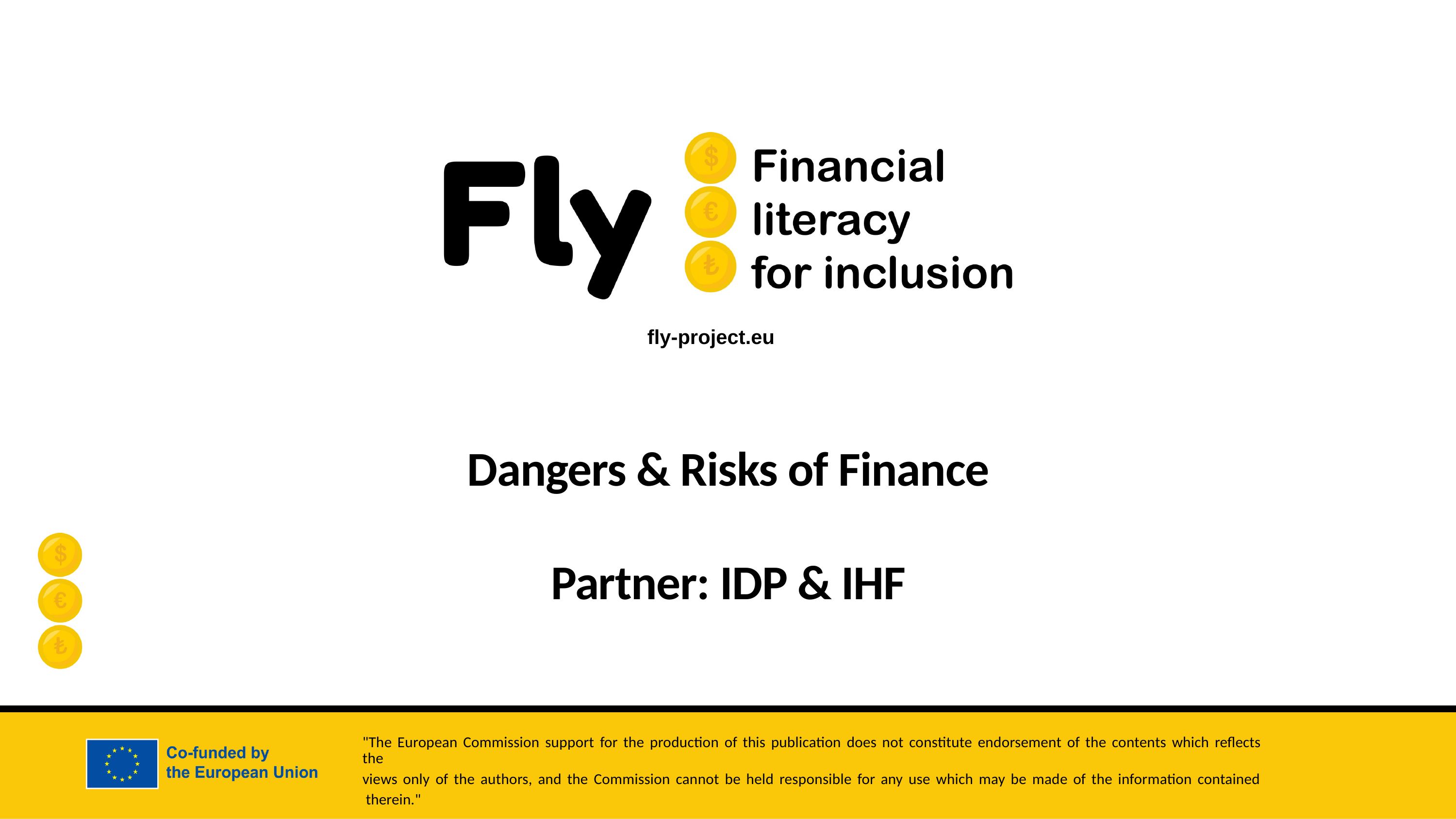

Dangers & Risks of Finance

Partner: IDP & IHF